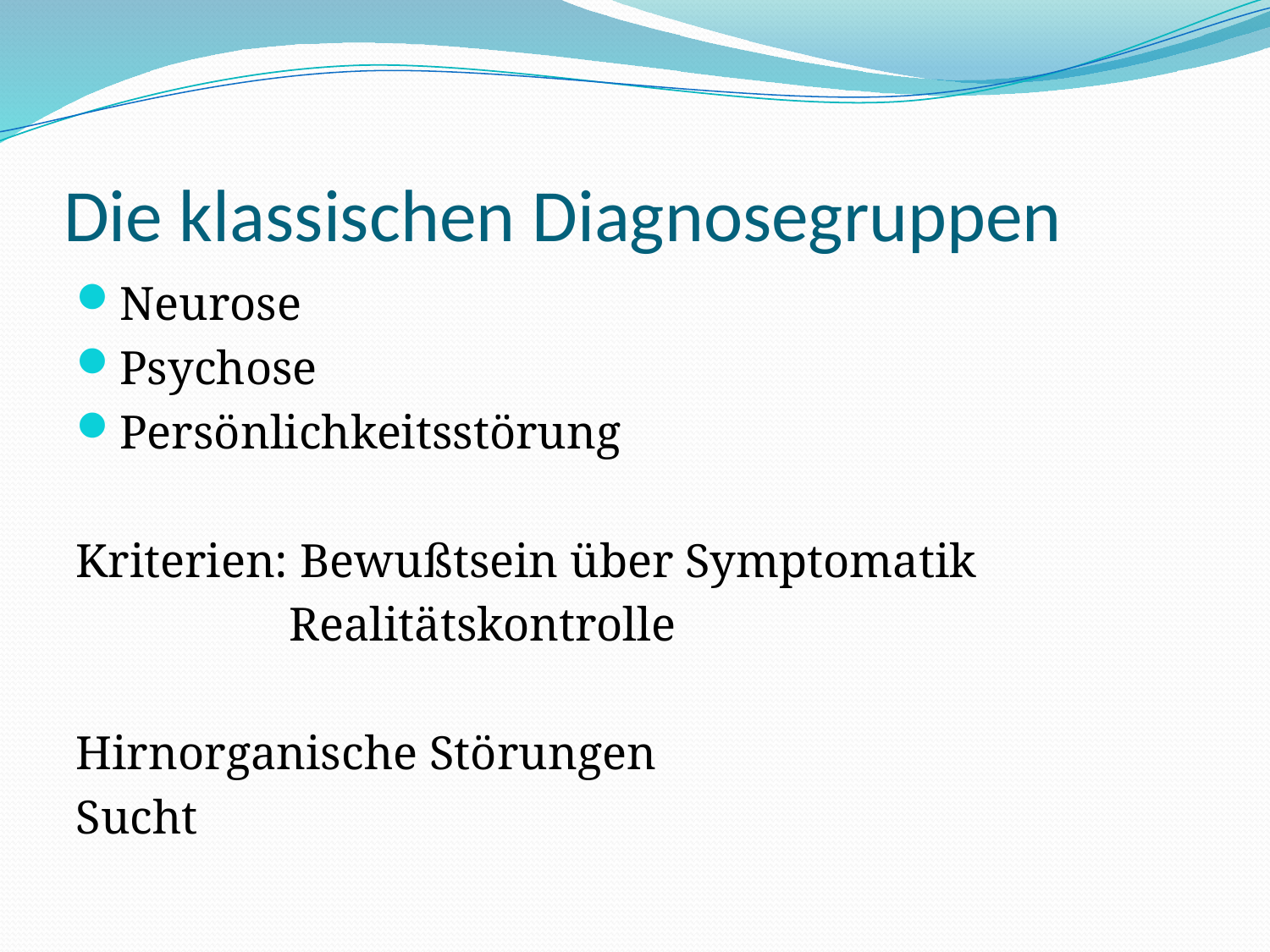

# Die klassischen Diagnosegruppen
Neurose
Psychose
Persönlichkeitsstörung

Kriterien: Bewußtsein über Symptomatik
                  Realitätskontrolle

Hirnorganische Störungen
Sucht